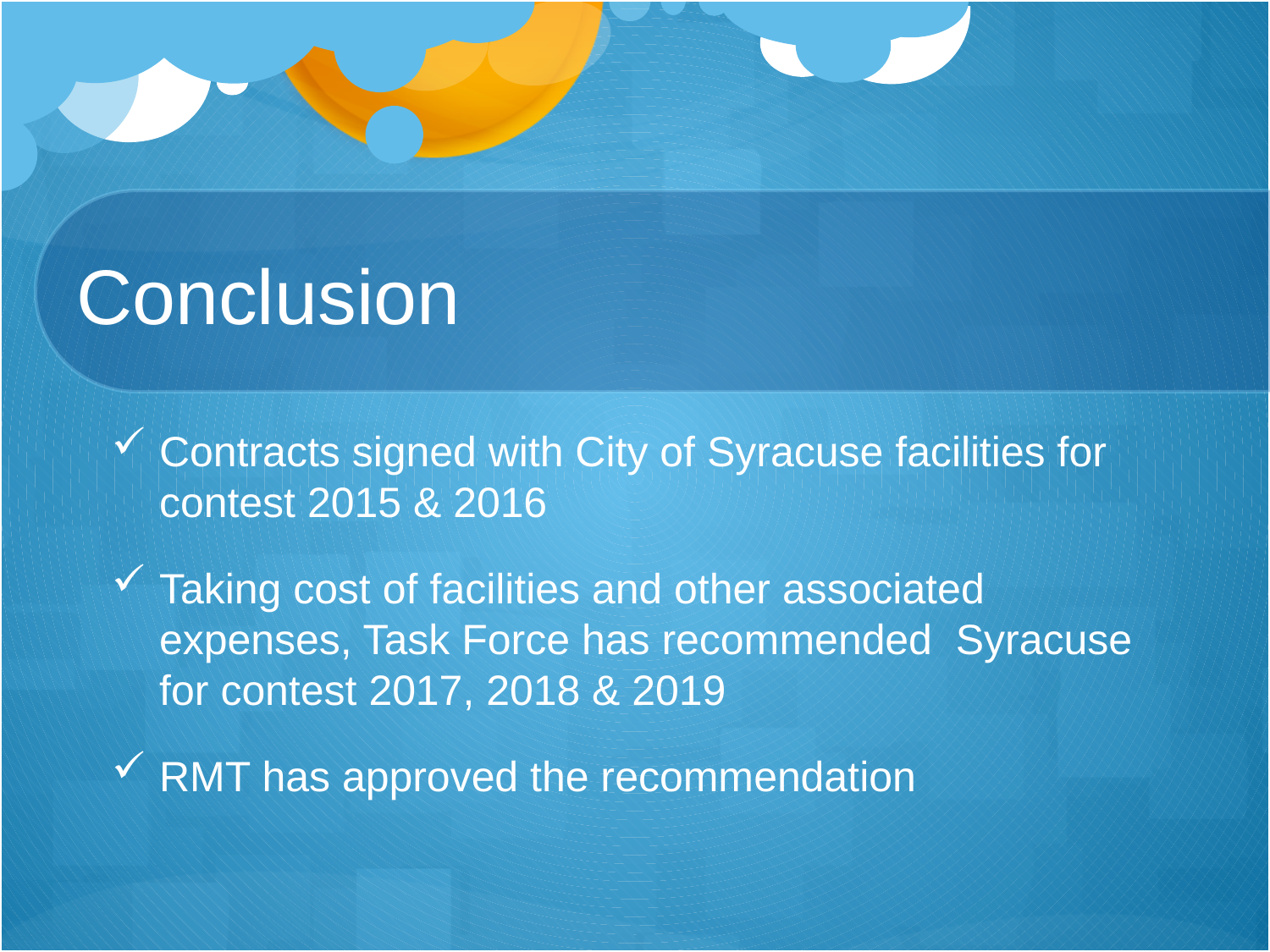

# Conclusion
Contracts signed with City of Syracuse facilities for contest 2015 & 2016
Taking cost of facilities and other associated expenses, Task Force has recommended  Syracuse for contest 2017, 2018 & 2019
RMT has approved the recommendation